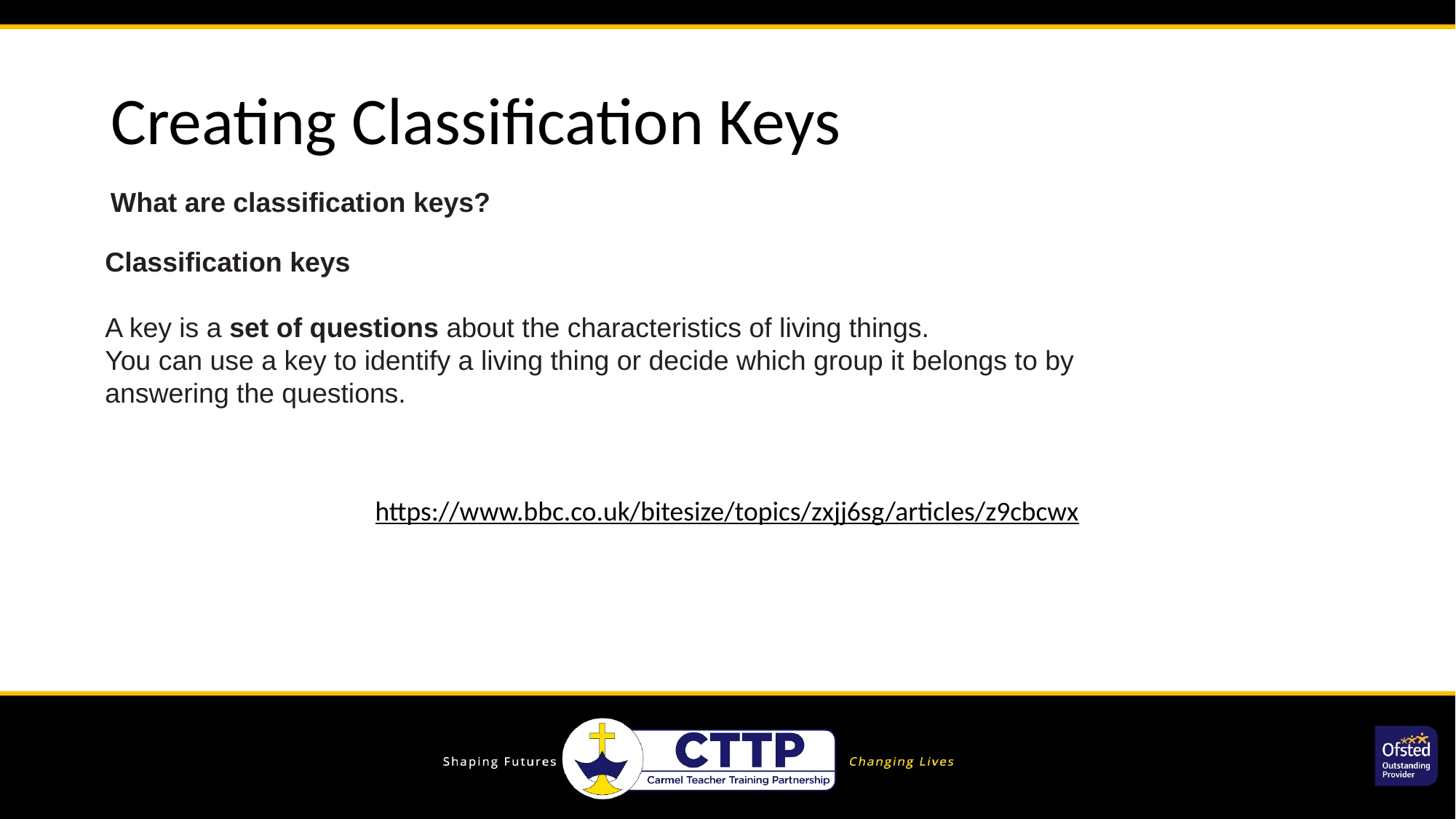

# Creating Classification Keys
What are classification keys?
Classification keys

A key is a set of questions about the characteristics of living things.
You can use a key to identify a living thing or decide which group it belongs to by answering the questions.
https://www.bbc.co.uk/bitesize/topics/zxjj6sg/articles/z9cbcwx